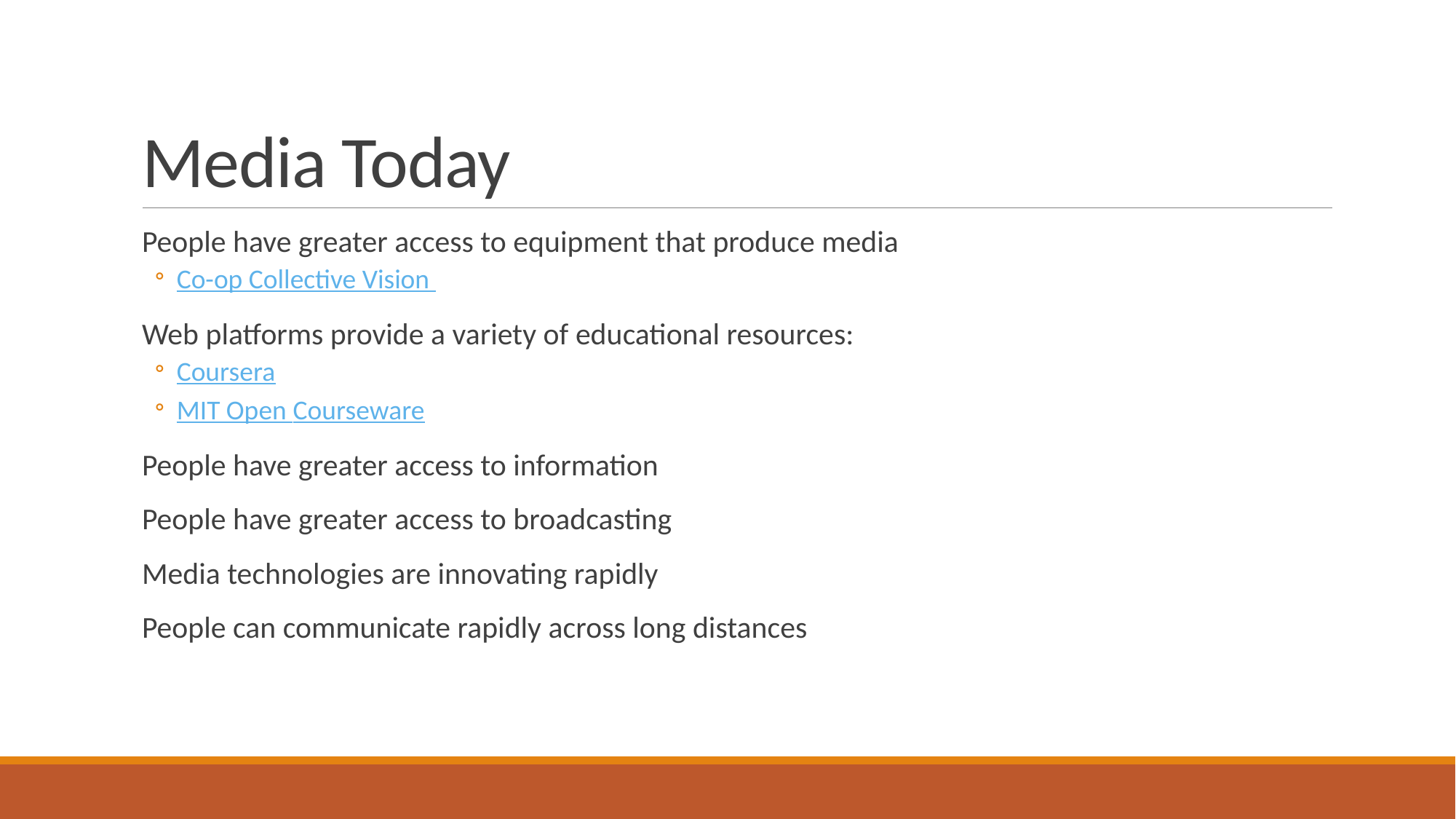

# Media Today
People have greater access to equipment that produce media
Co-op Collective Vision
Web platforms provide a variety of educational resources:
Coursera
MIT Open Courseware
People have greater access to information
People have greater access to broadcasting
Media technologies are innovating rapidly
People can communicate rapidly across long distances